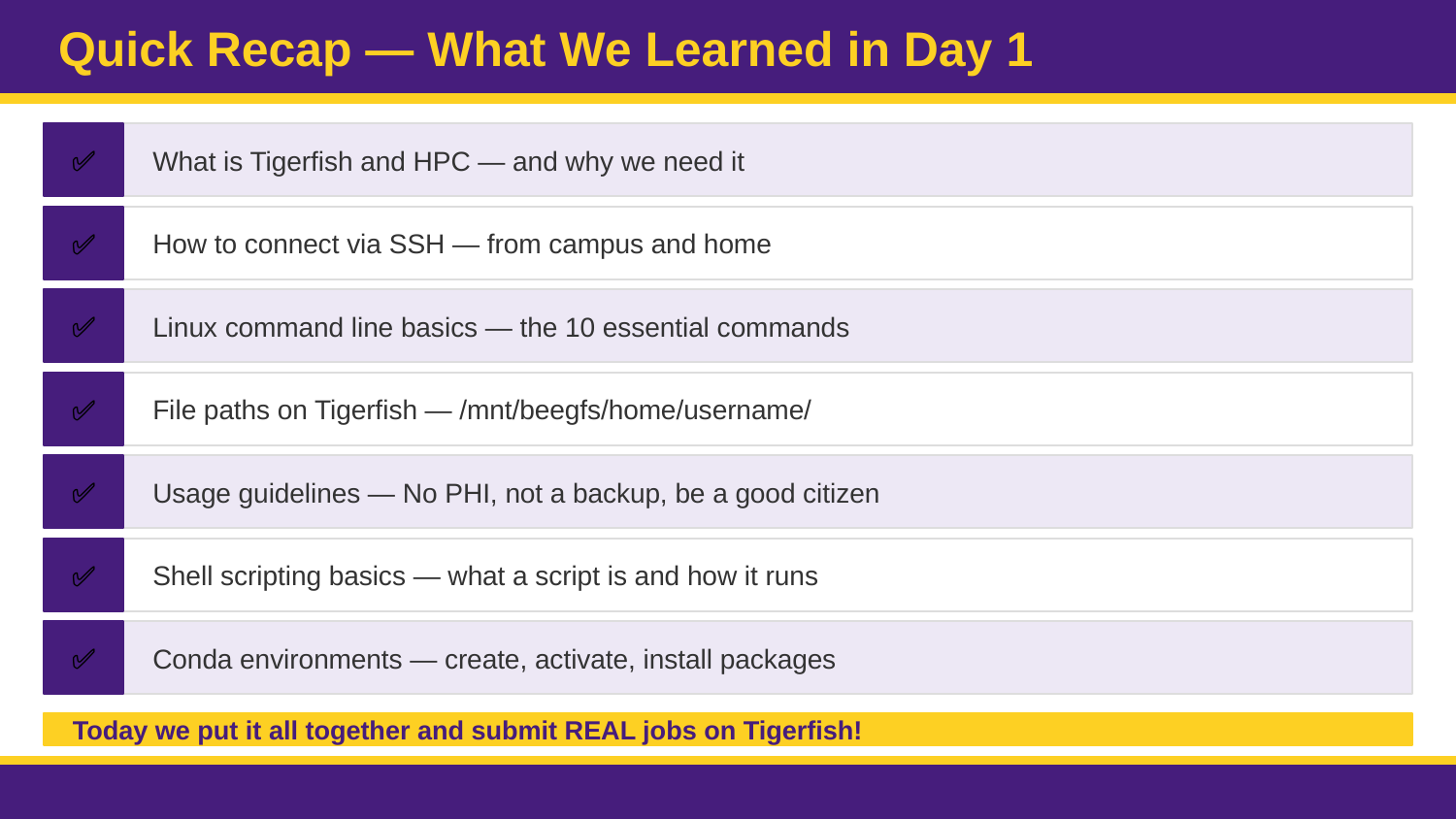

Quick Recap — What We Learned in Day 1

✅
What is Tigerfish and HPC — and why we need it

✅
How to connect via SSH — from campus and home

✅
Linux command line basics — the 10 essential commands

✅
File paths on Tigerfish — /mnt/beegfs/home/username/

✅
Usage guidelines — No PHI, not a backup, be a good citizen

✅
Shell scripting basics — what a script is and how it runs

✅
Conda environments — create, activate, install packages

Today we put it all together and submit REAL jobs on Tigerfish!